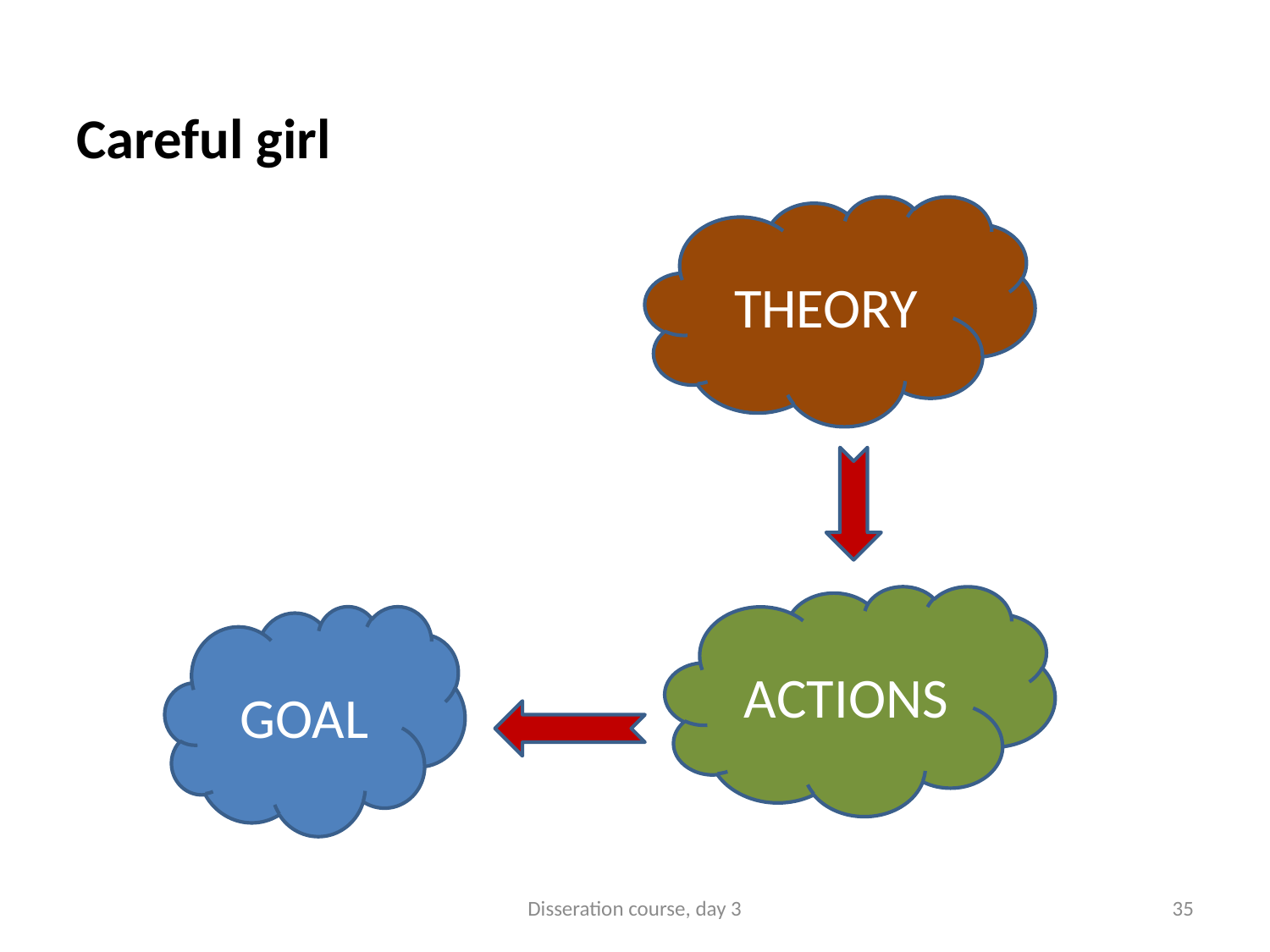

Careful girl
THEORY

ACTIONS
GOAL

Disseration course, day 3
35